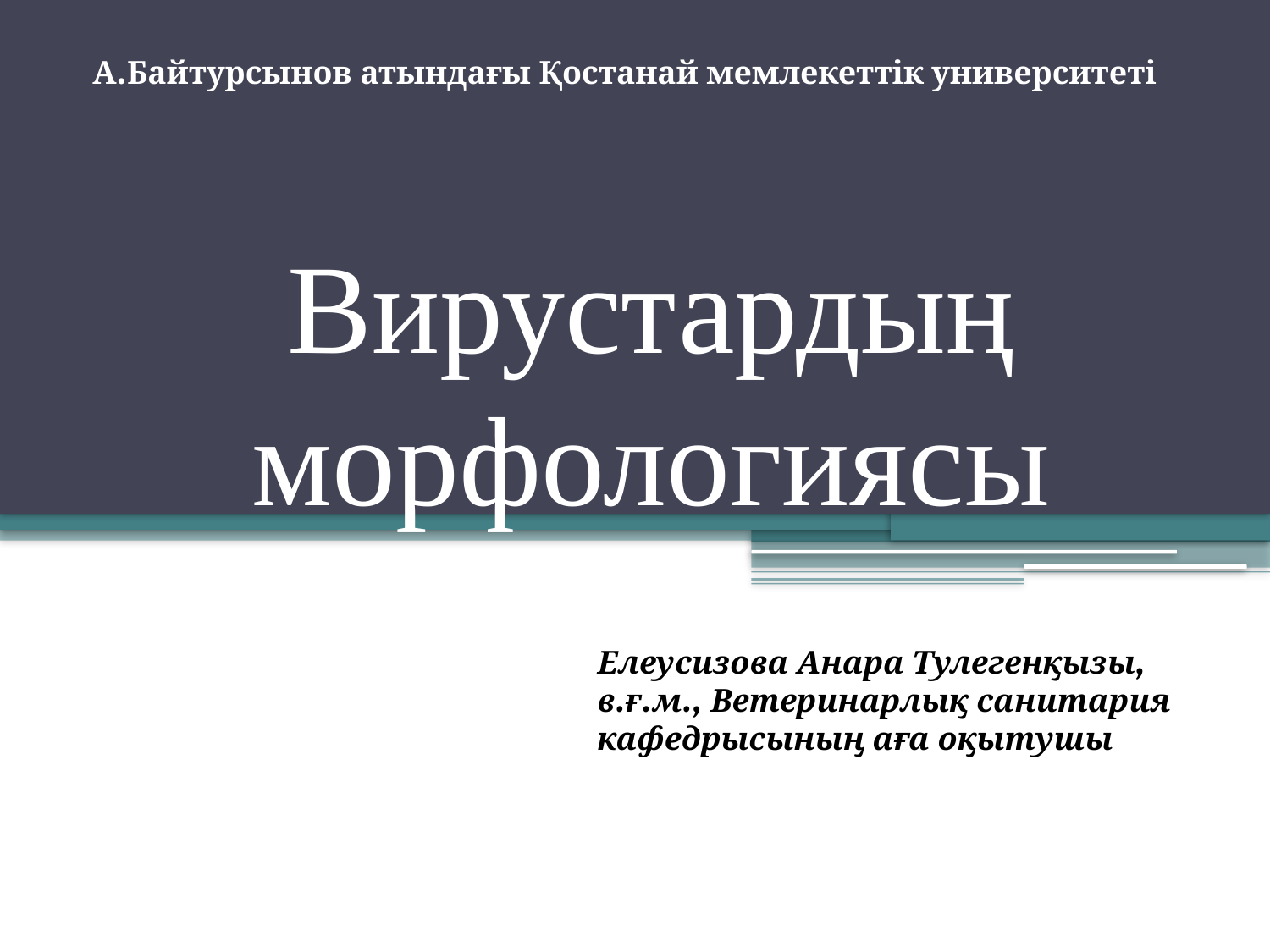

А.Байтурсынов атындағы Қостанай мемлекеттік университеті
# Вирустардың морфологиясы
Елеусизова Анара Тулегенқызы, в.ғ.м., Ветеринарлық санитария
кафедрысының аға оқытушы